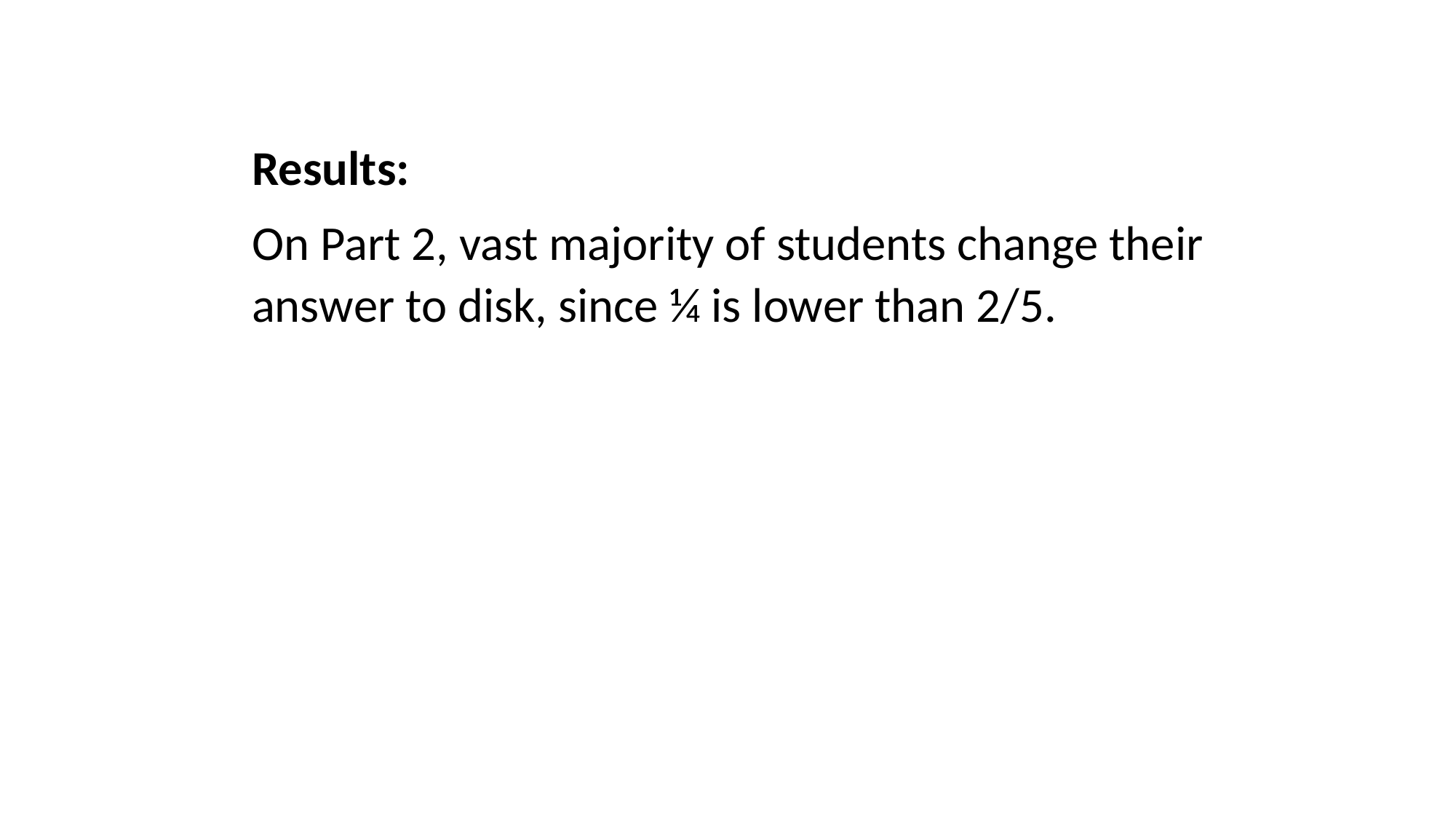

Results:
On Part 2, vast majority of students change their answer to disk, since ¼ is lower than 2/5.